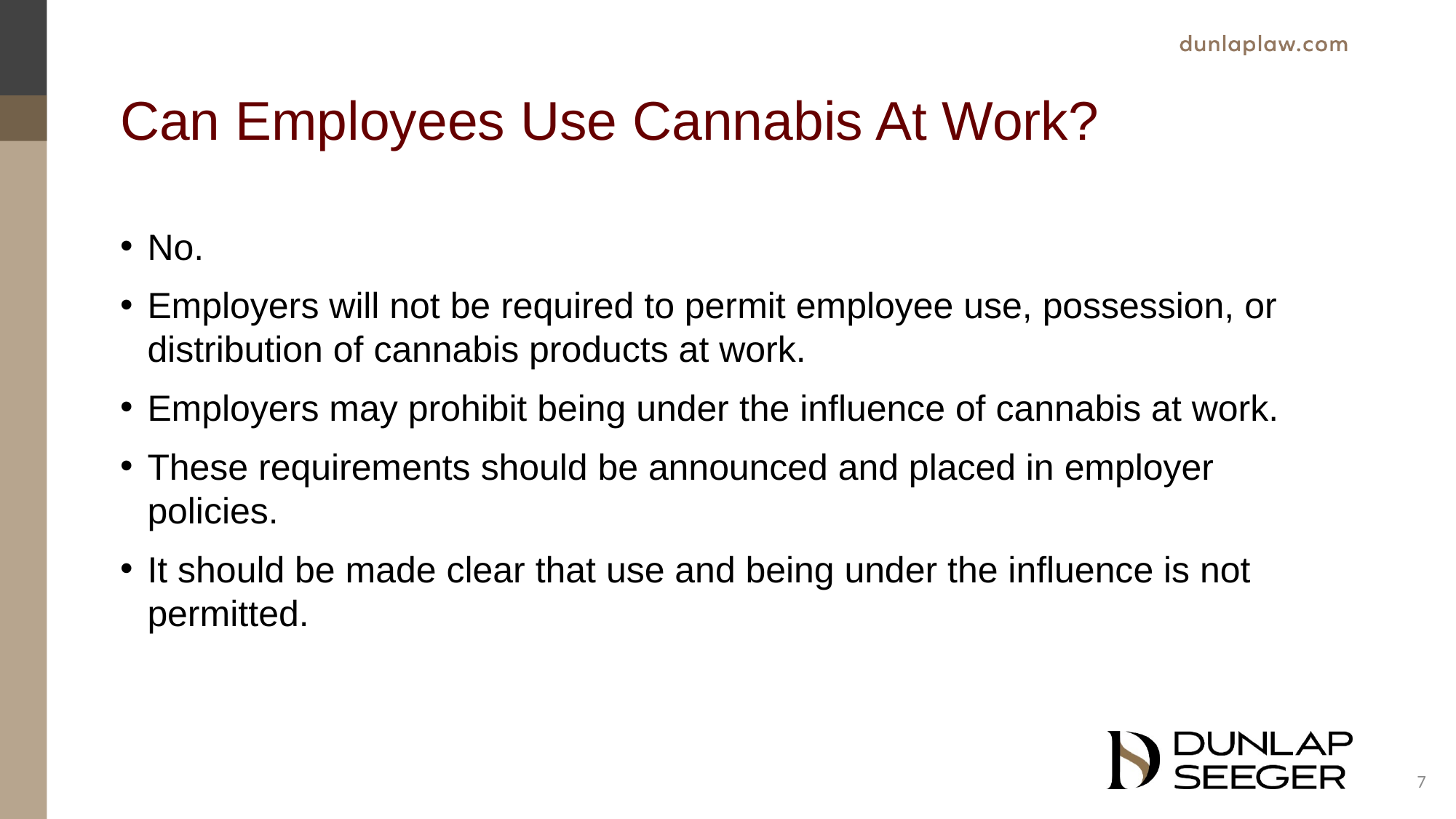

# Can Employees Use Cannabis At Work?
No.
Employers will not be required to permit employee use, possession, or distribution of cannabis products at work.
Employers may prohibit being under the influence of cannabis at work.
These requirements should be announced and placed in employer policies.
It should be made clear that use and being under the influence is not permitted.
7